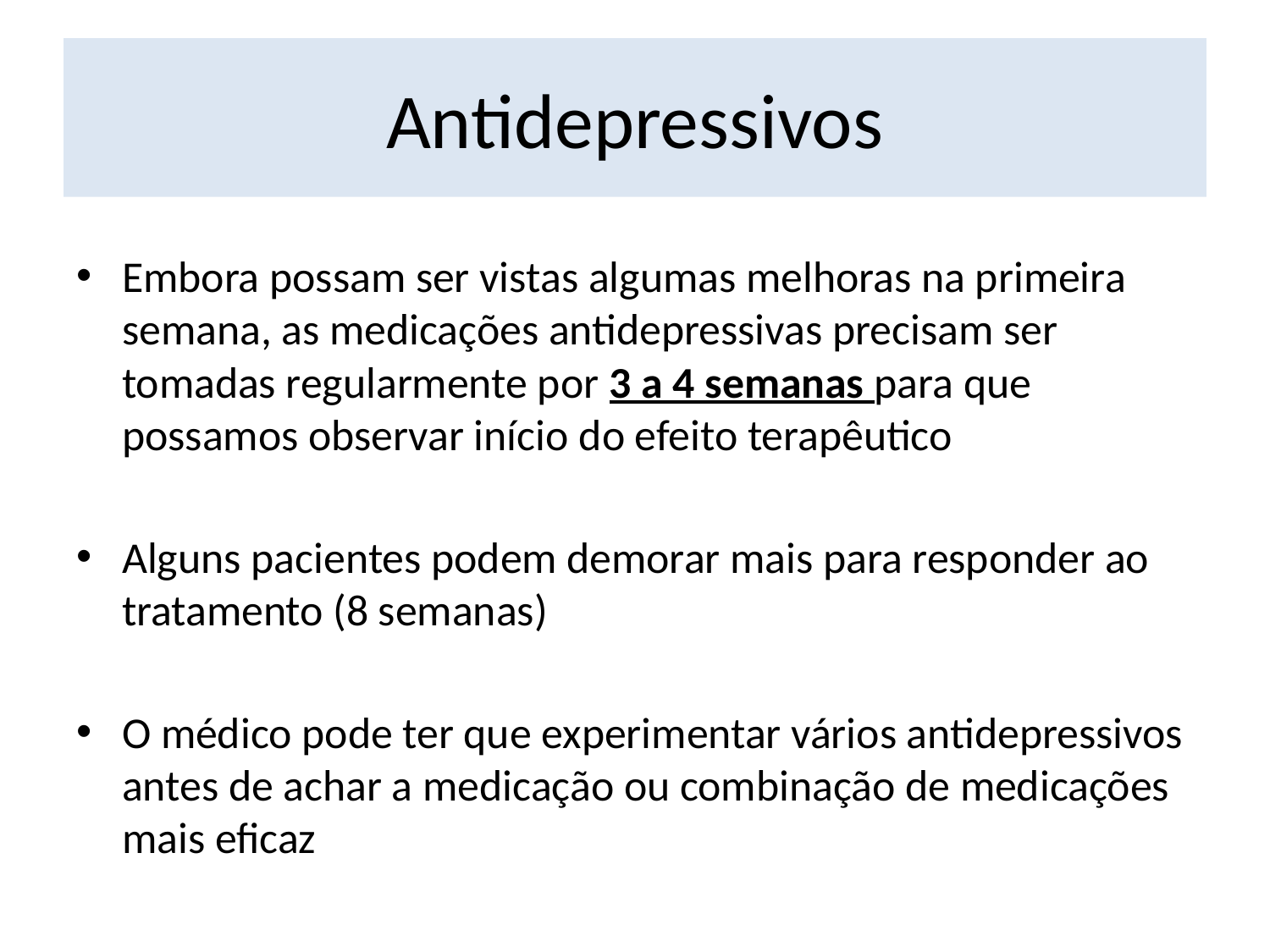

# Antidepressivos
Embora possam ser vistas algumas melhoras na primeira semana, as medicações antidepressivas precisam ser tomadas regularmente por 3 a 4 semanas para que possamos observar início do efeito terapêutico

Alguns pacientes podem demorar mais para responder ao tratamento (8 semanas)

O médico pode ter que experimentar vários antidepressivos antes de achar a medicação ou combinação de medicações mais eficaz